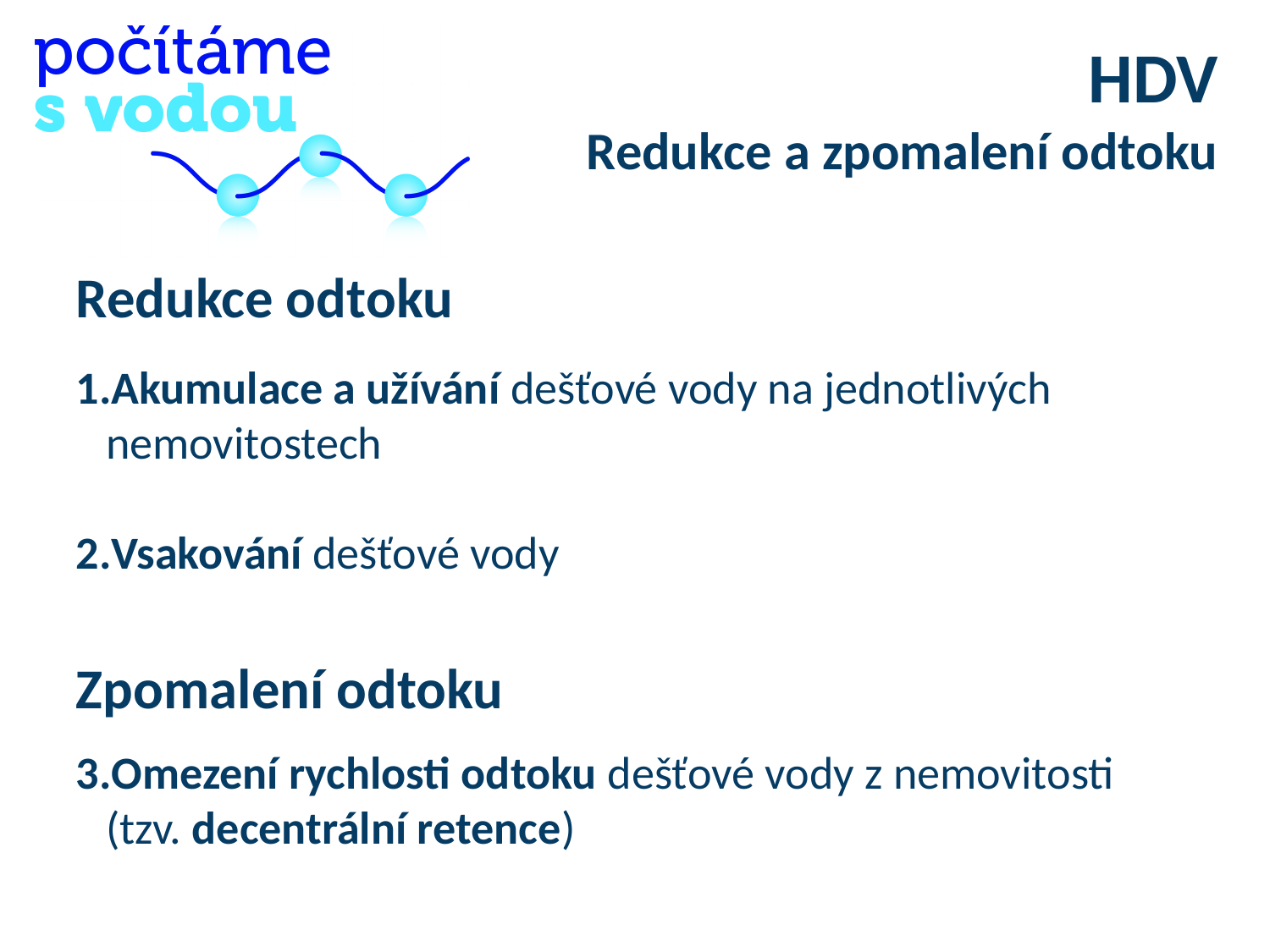

HDV
Redukce a zpomalení odtoku
Redukce odtoku
Akumulace a užívání dešťové vody na jednotlivých nemovitostech

Vsakování dešťové vody

Omezení rychlosti odtoku dešťové vody z nemovitosti (tzv. decentrální retence)

Zpomalení odtoku